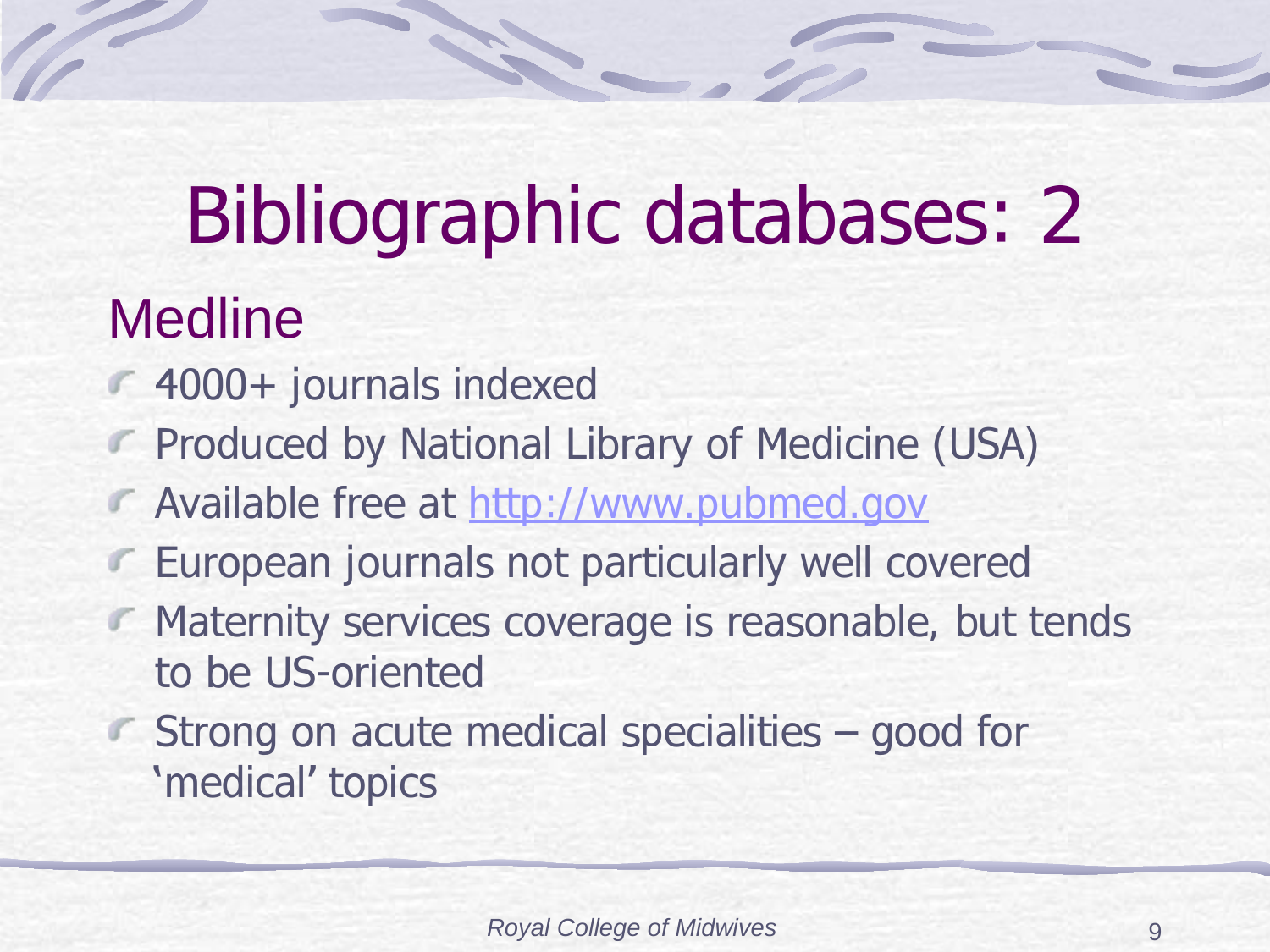

# Bibliographic databases: 2
Medline
4000+ journals indexed
Produced by National Library of Medicine (USA)
Available free at http://www.pubmed.gov
European journals not particularly well covered
Maternity services coverage is reasonable, but tends to be US-oriented
Strong on acute medical specialities – good for ‘medical’ topics
Royal College of Midwives
9